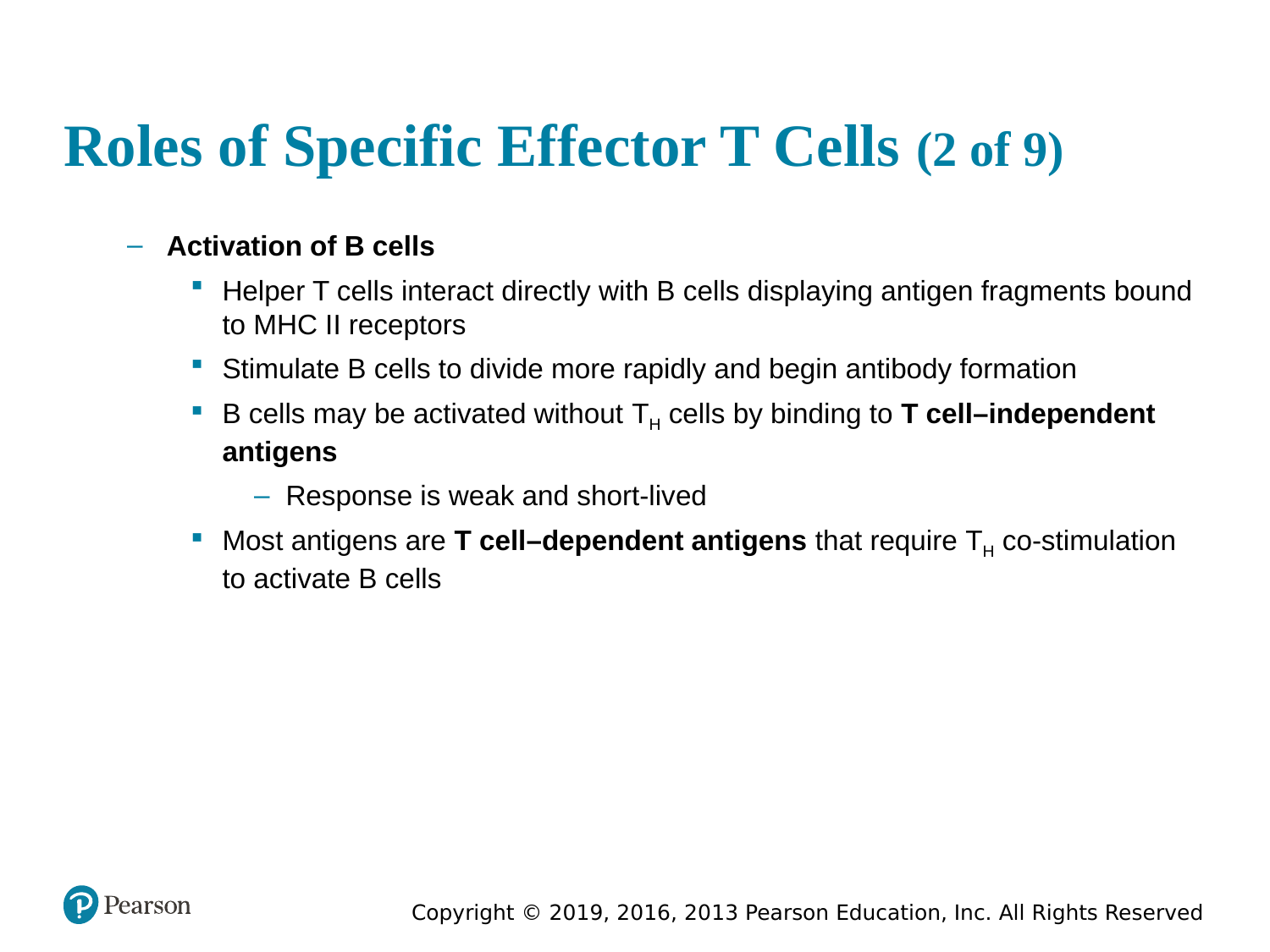

# Roles of Specific Effector T Cells (2 of 9)
Activation of B cells
Helper T cells interact directly with B cells displaying antigen fragments bound to MHC II receptors
Stimulate B cells to divide more rapidly and begin antibody formation
B cells may be activated without TH cells by binding to T cell–independent antigens
Response is weak and short-lived
Most antigens are T cell–dependent antigens that require TH co-stimulation to activate B cells